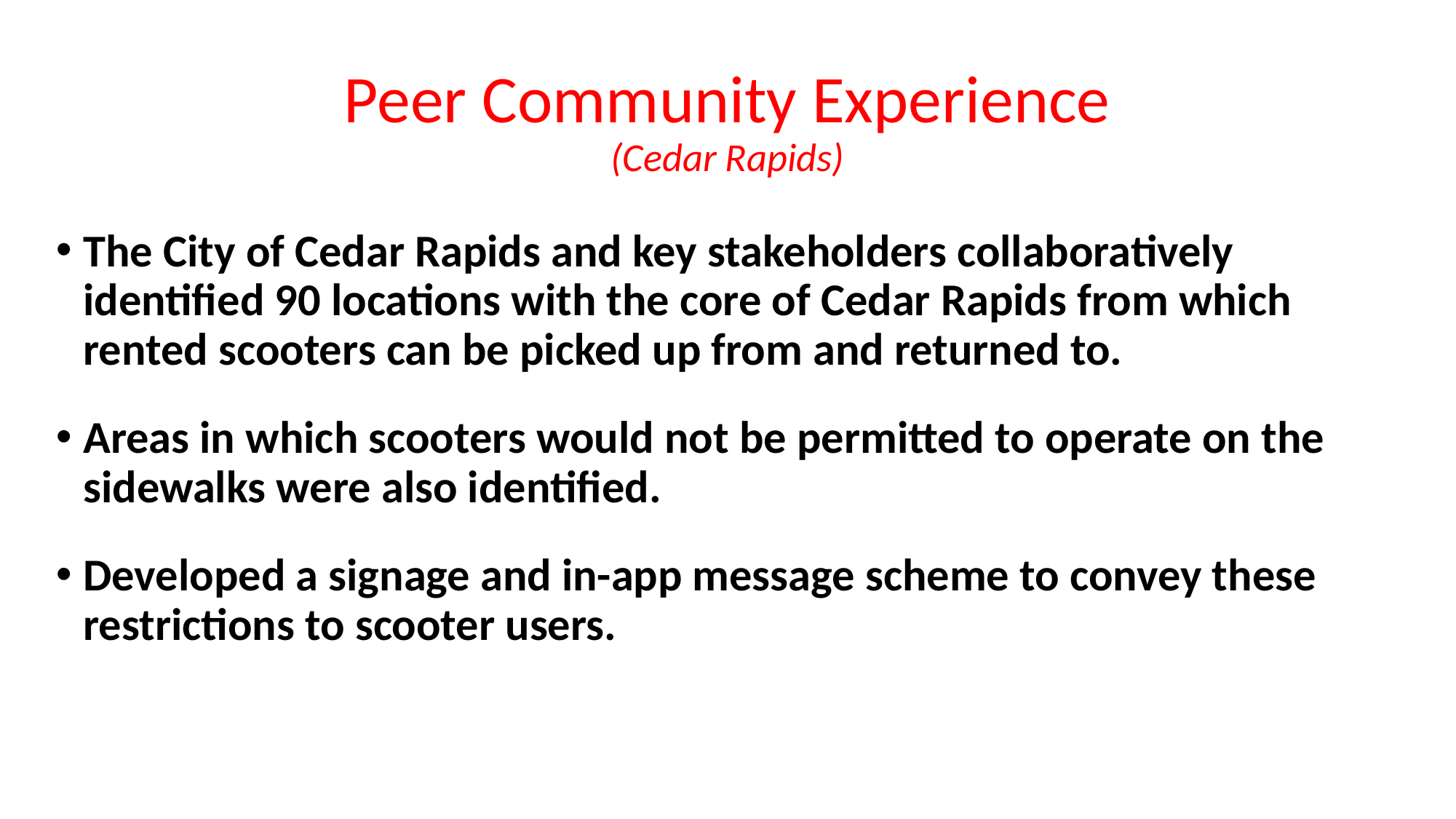

# Peer Community Experience (Cedar Rapids)
The City of Cedar Rapids and key stakeholders collaboratively identified 90 locations with the core of Cedar Rapids from which rented scooters can be picked up from and returned to.
Areas in which scooters would not be permitted to operate on the sidewalks were also identified.
Developed a signage and in-app message scheme to convey these restrictions to scooter users.